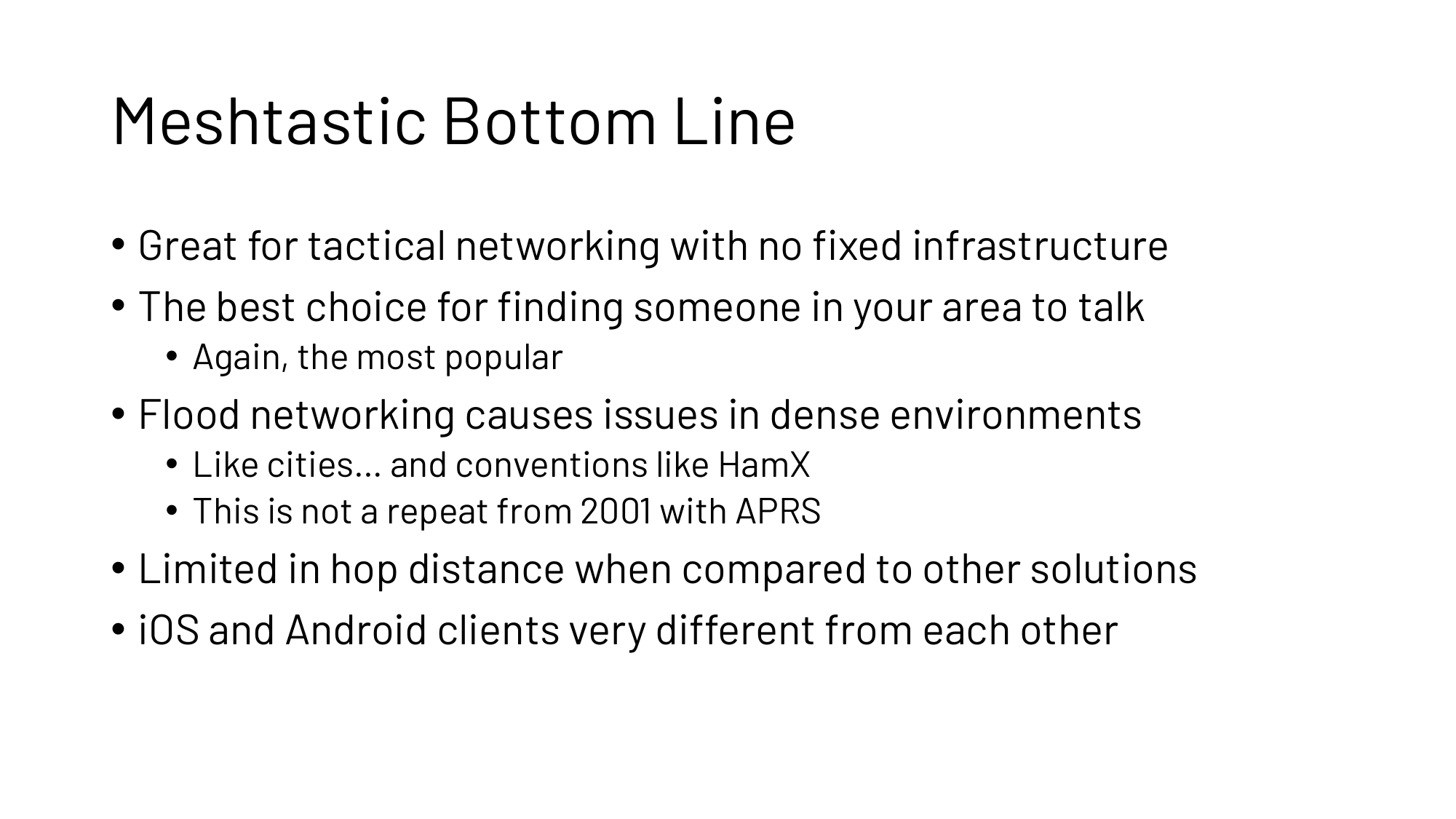

# Meshtastic Bottom Line
Great for tactical networking with no fixed infrastructure
The best choice for finding someone in your area to talk
Again, the most popular
Flood networking causes issues in dense environments
Like cities… and conventions like HamX
This is not a repeat from 2001 with APRS
Limited in hop distance when compared to other solutions
iOS and Android clients very different from each other